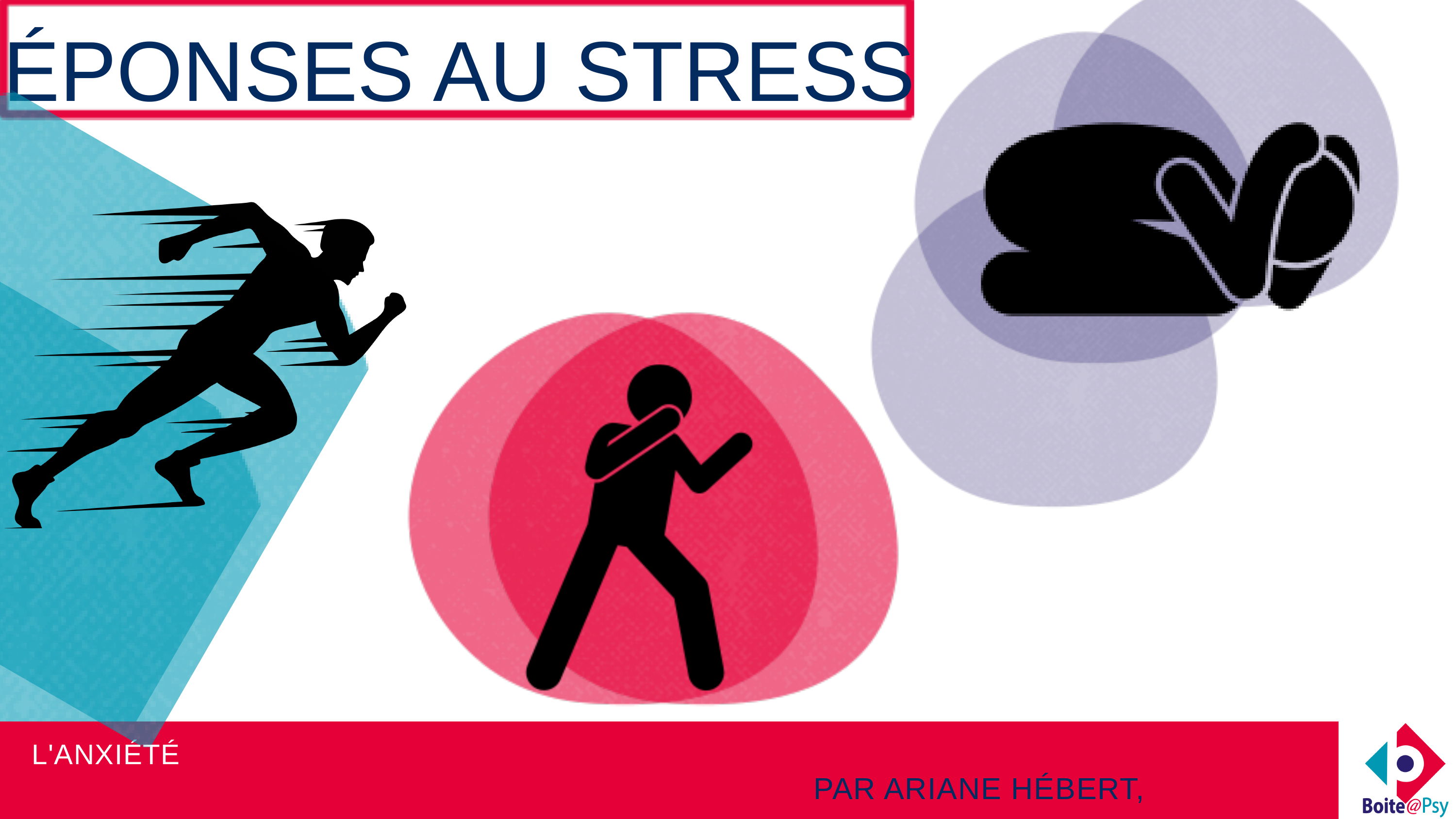

RÉPONSES AU STRESS

 L'ANXIÉTÉ
PAR ARIANE HÉBERT, PSYCHOLOGUE